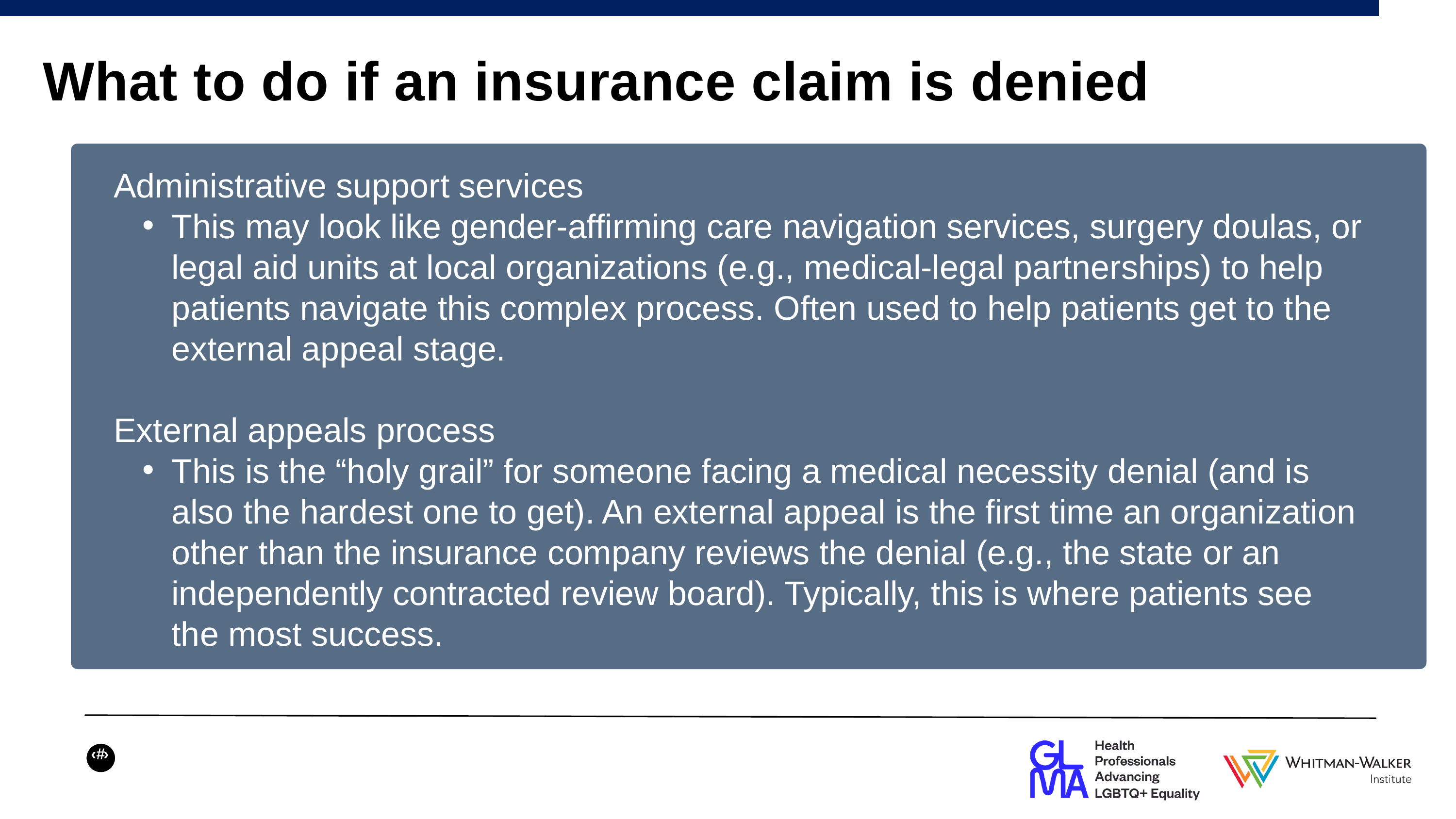

What to do if an insurance claim is denied

Administrative support services
This may look like gender-affirming care navigation services, surgery doulas, or legal aid units at local organizations (e.g., medical-legal partnerships) to help patients navigate this complex process. Often used to help patients get to the external appeal stage.

External appeals process
This is the “holy grail” for someone facing a medical necessity denial (and is also the hardest one to get). An external appeal is the first time an organization other than the insurance company reviews the denial (e.g., the state or an independently contracted review board). Typically, this is where patients see the most success.

‹#›